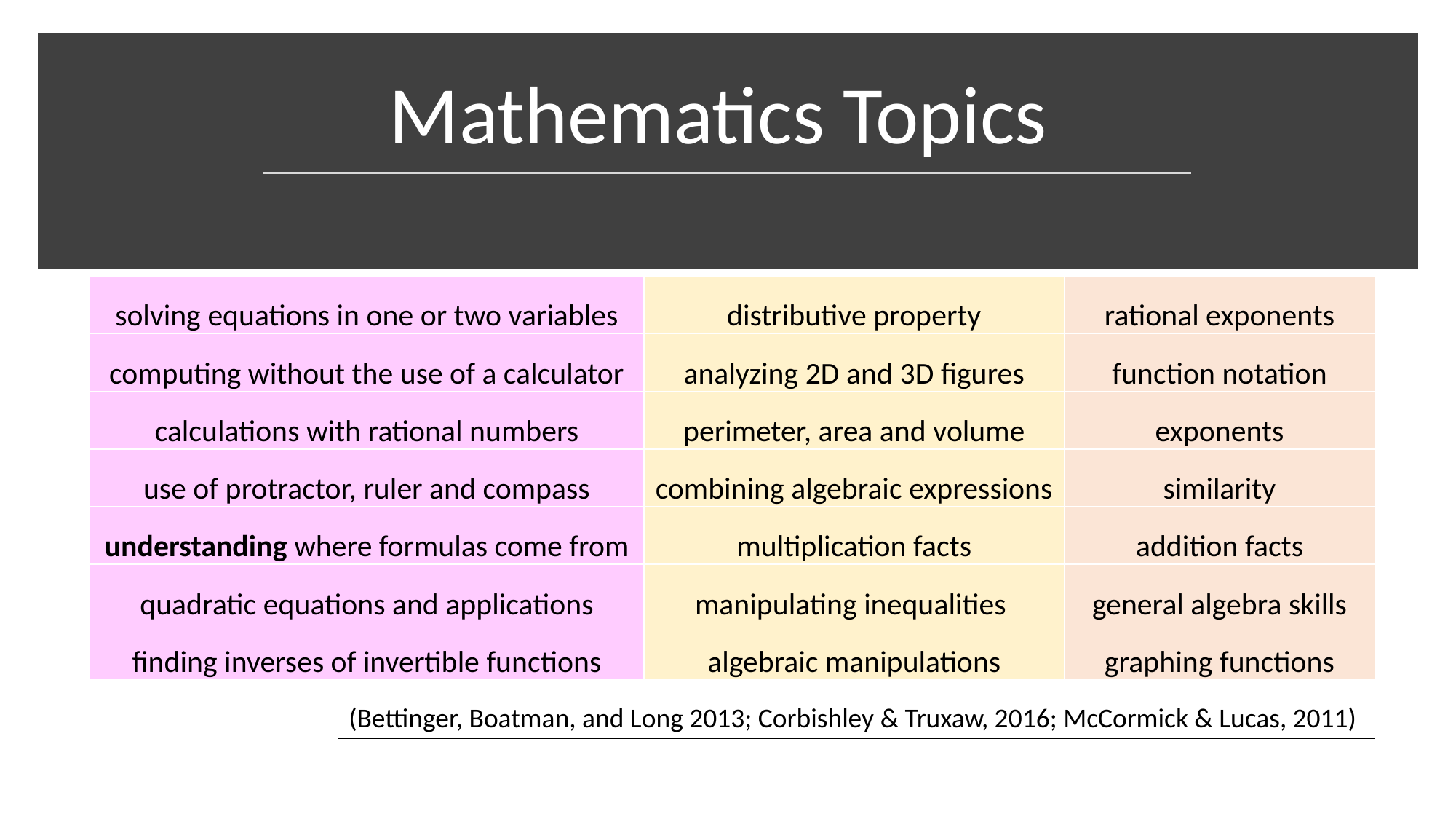

# Mathematics Topics
| solving equations in one or two variables | distributive property | rational exponents |
| --- | --- | --- |
| computing without the use of a calculator | analyzing 2D and 3D figures | function notation |
| calculations with rational numbers | perimeter, area and volume | exponents |
| use of protractor, ruler and compass | combining algebraic expressions | similarity |
| understanding where formulas come from | multiplication facts | addition facts |
| quadratic equations and applications | manipulating inequalities | general algebra skills |
| finding inverses of invertible functions | algebraic manipulations | graphing functions |
(Bettinger, Boatman, and Long 2013; Corbishley & Truxaw, 2016; McCormick & Lucas, 2011)